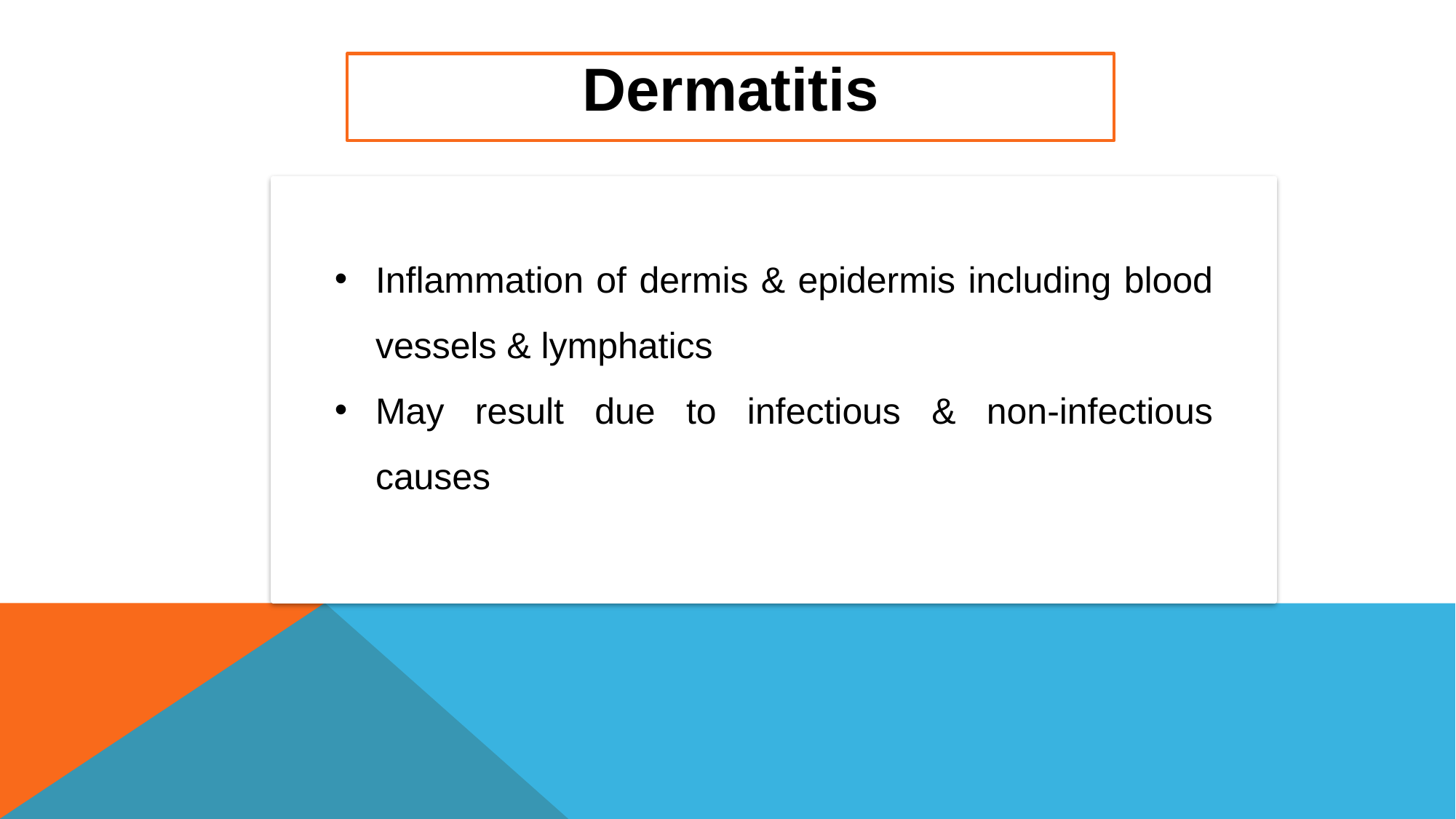

Dermatitis

Inflammation of dermis & epidermis including blood vessels & lymphatics
May result due to infectious & non-infectious causes